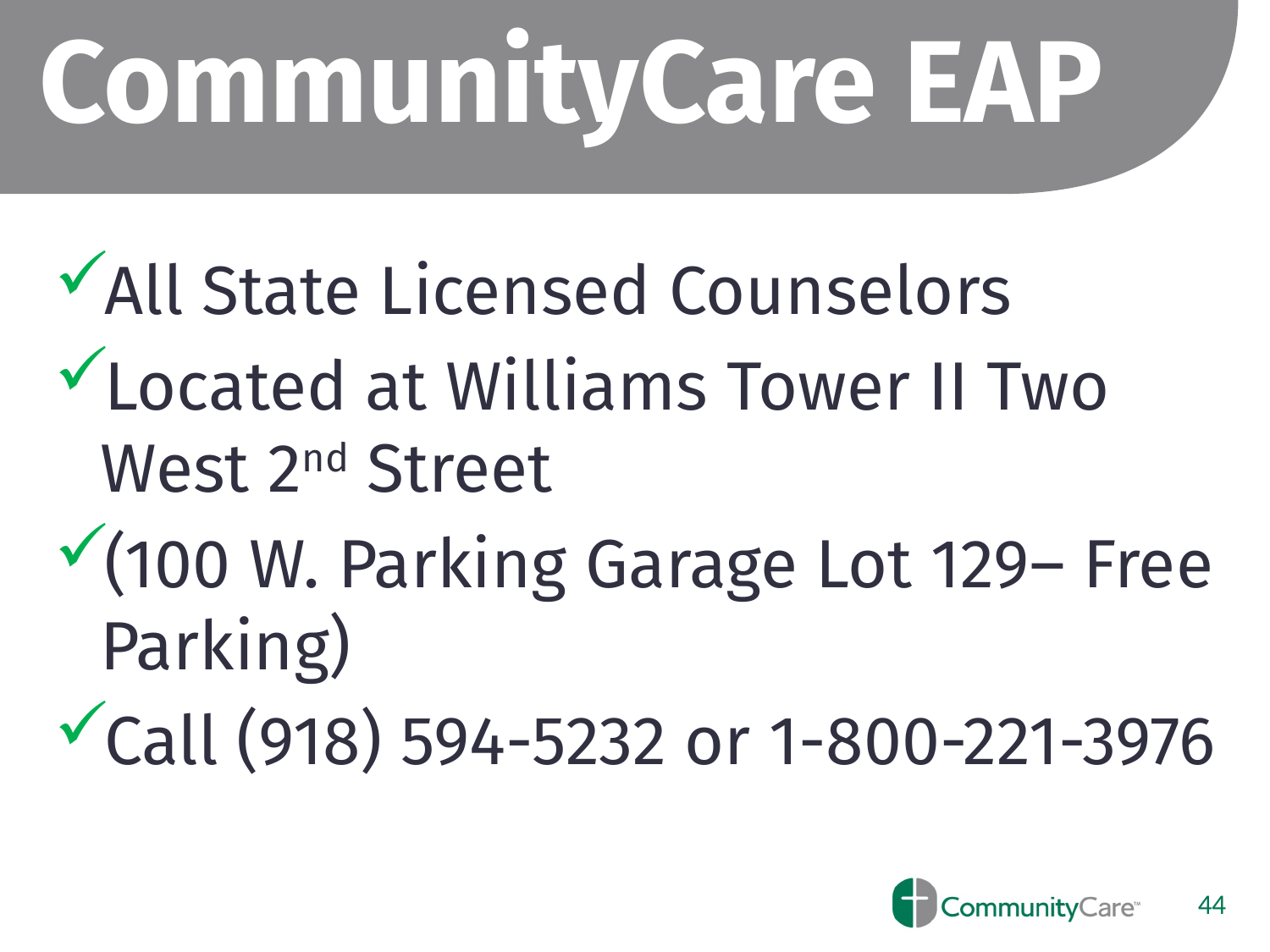

# CommunityCare EAP
All State Licensed Counselors
Located at Williams Tower II Two West 2nd Street
(100 W. Parking Garage Lot 129– Free Parking)
Call (918) 594-5232 or 1-800-221-3976